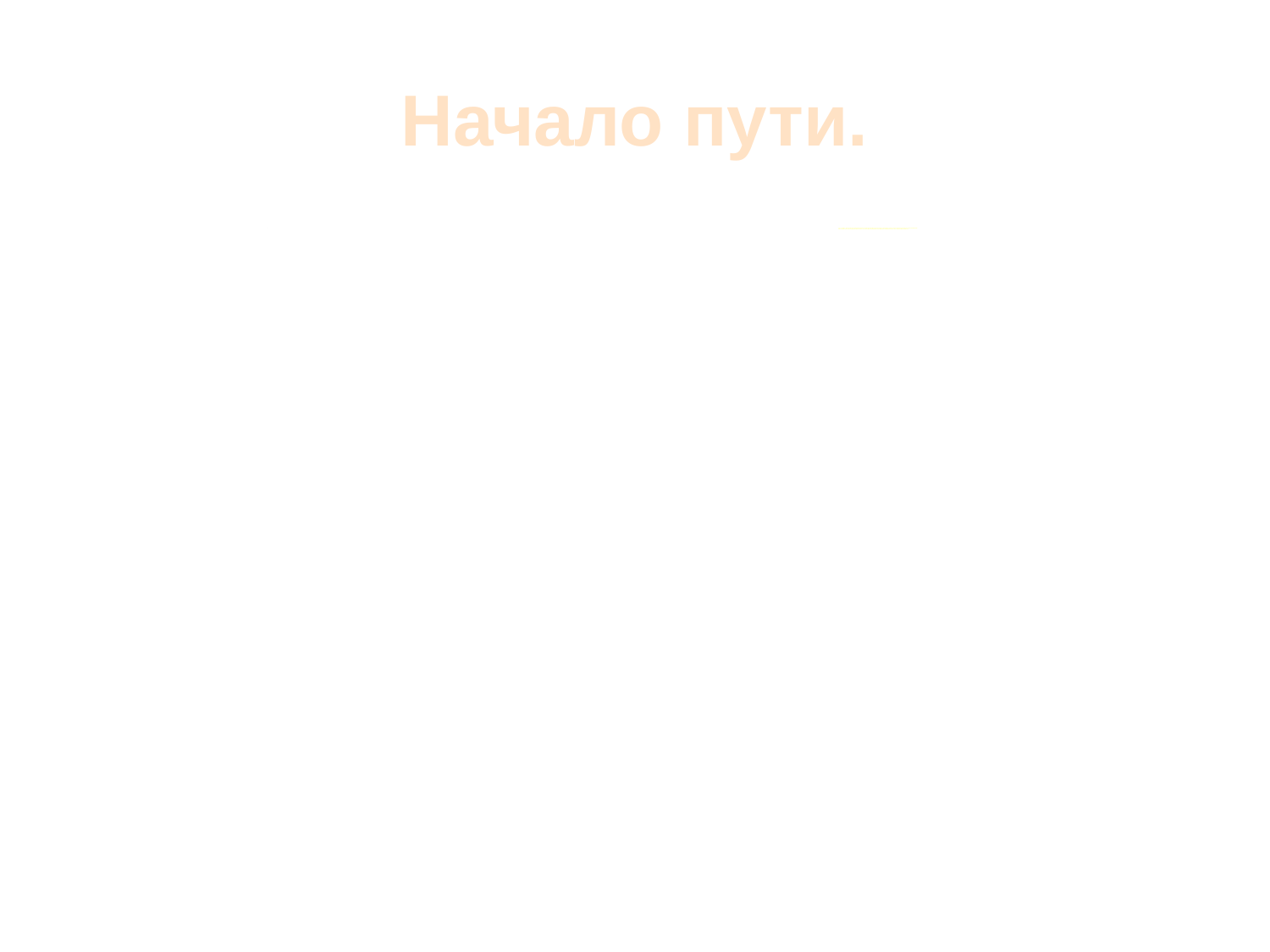

# Начало пути.
-1844 год 20 мая- в Петербурге в  дворянской семье известного археолога и библиографа  Дмитрия Васильевича Поленова и его жены Марии Алексеевны рождается первенец. Назвали его Василием ,как дедушку. Он и будет нашим героем сегодня. Мы узнаем как рос и развивался великий талант русского художника пейзажиста, певца русской природы –Василия Дмитриевича Поленова.
 Постепенно в семье появляются и другие дети –братья и сестра будущего художника. Детей в семье очень любили и всячески их развивали и приобщали к различным интересным делам и занятиям. Их мама Мария Алексеевна была талантливым писателем- сказочником и  каждый раз она радовала своих любимых детей интересными сказками.